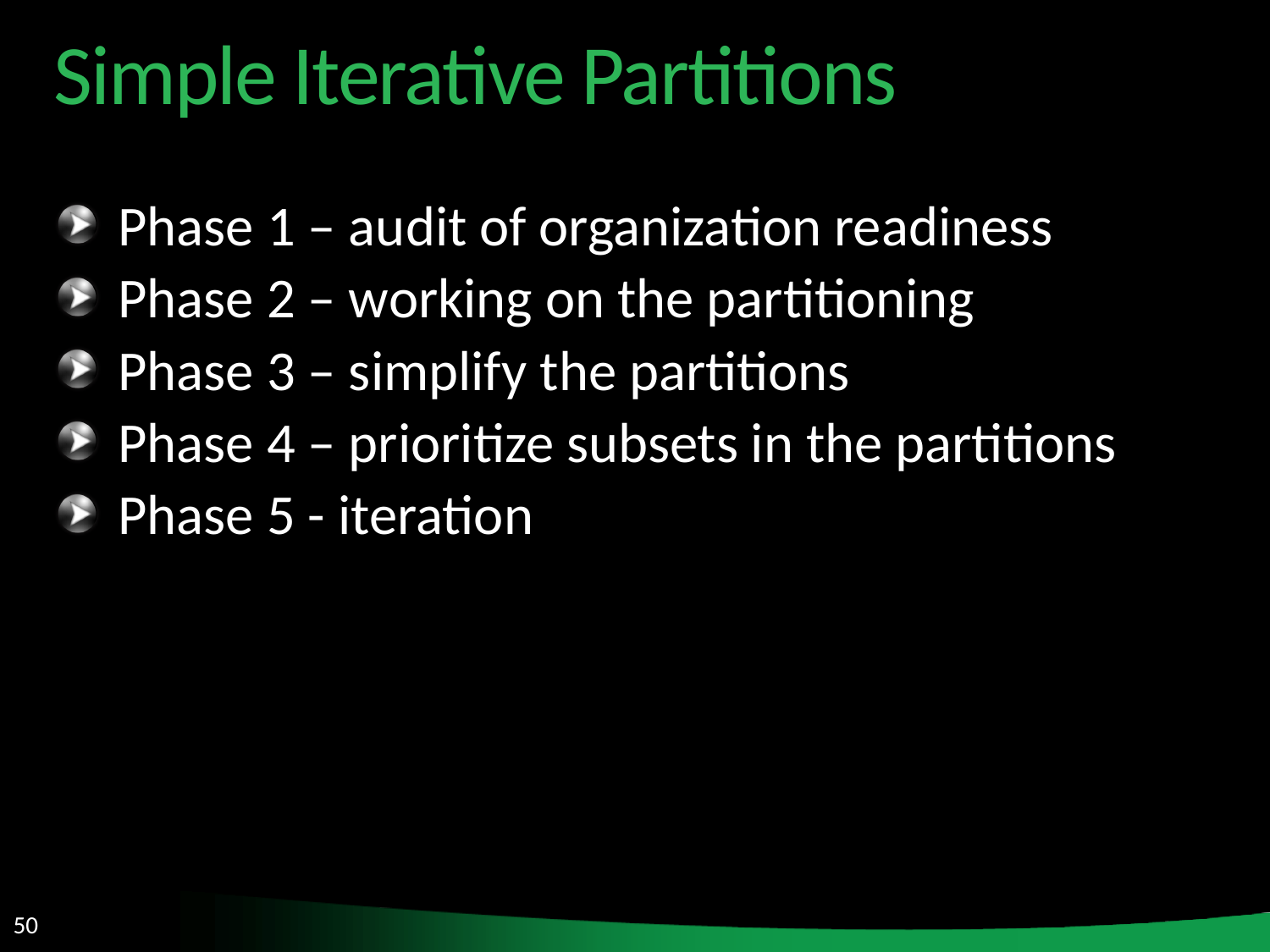

Simple Iterative Partitions
Phase 1 – audit of organization readiness
Phase 2 – working on the partitioning
Phase 3 – simplify the partitions
Phase 4 – prioritize subsets in the partitions
Phase 5 - iteration